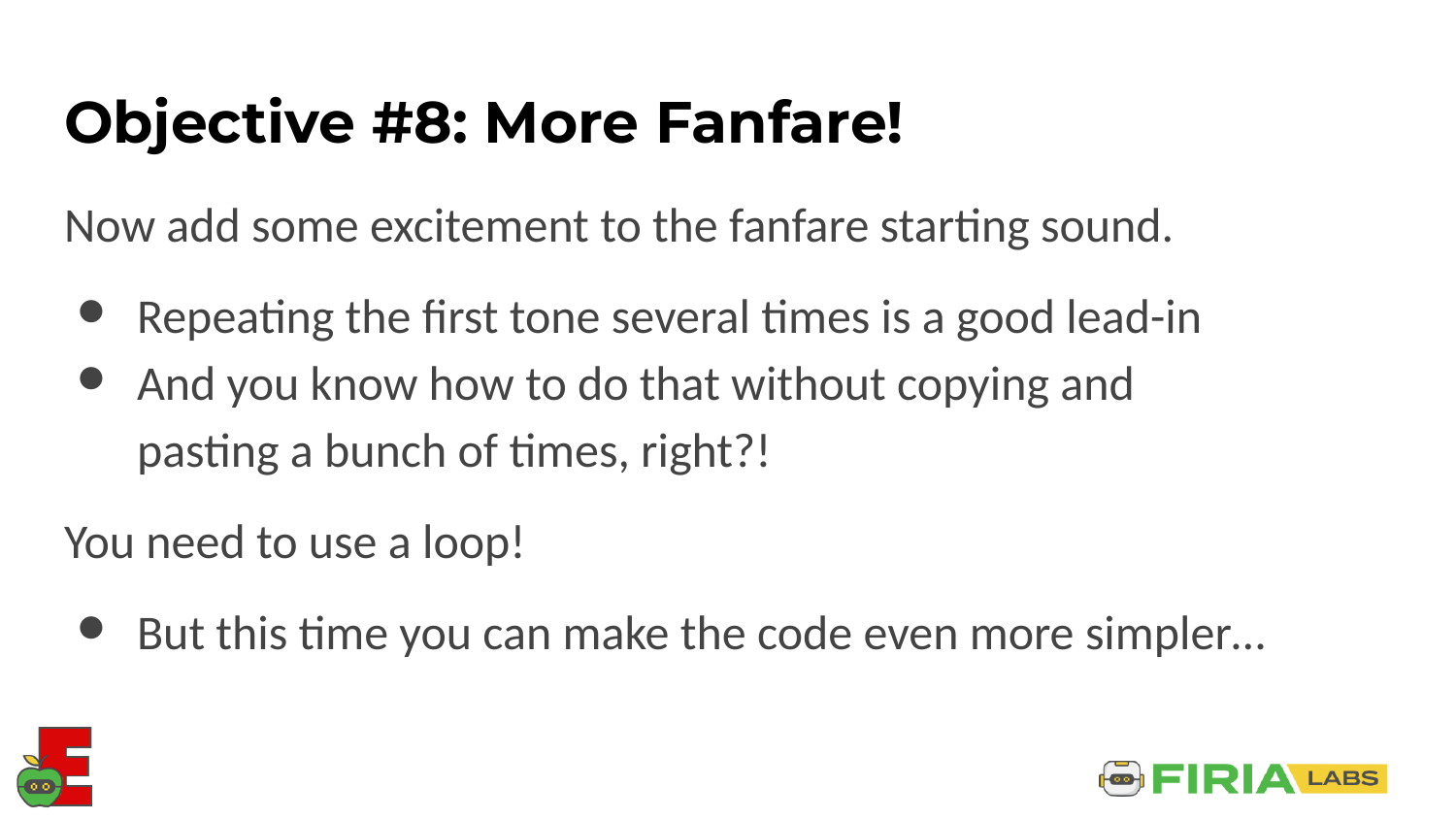

# Objective #8: More Fanfare!
Now add some excitement to the fanfare starting sound.
Repeating the first tone several times is a good lead-in
And you know how to do that without copying and pasting a bunch of times, right?!
You need to use a loop!
But this time you can make the code even more simpler…